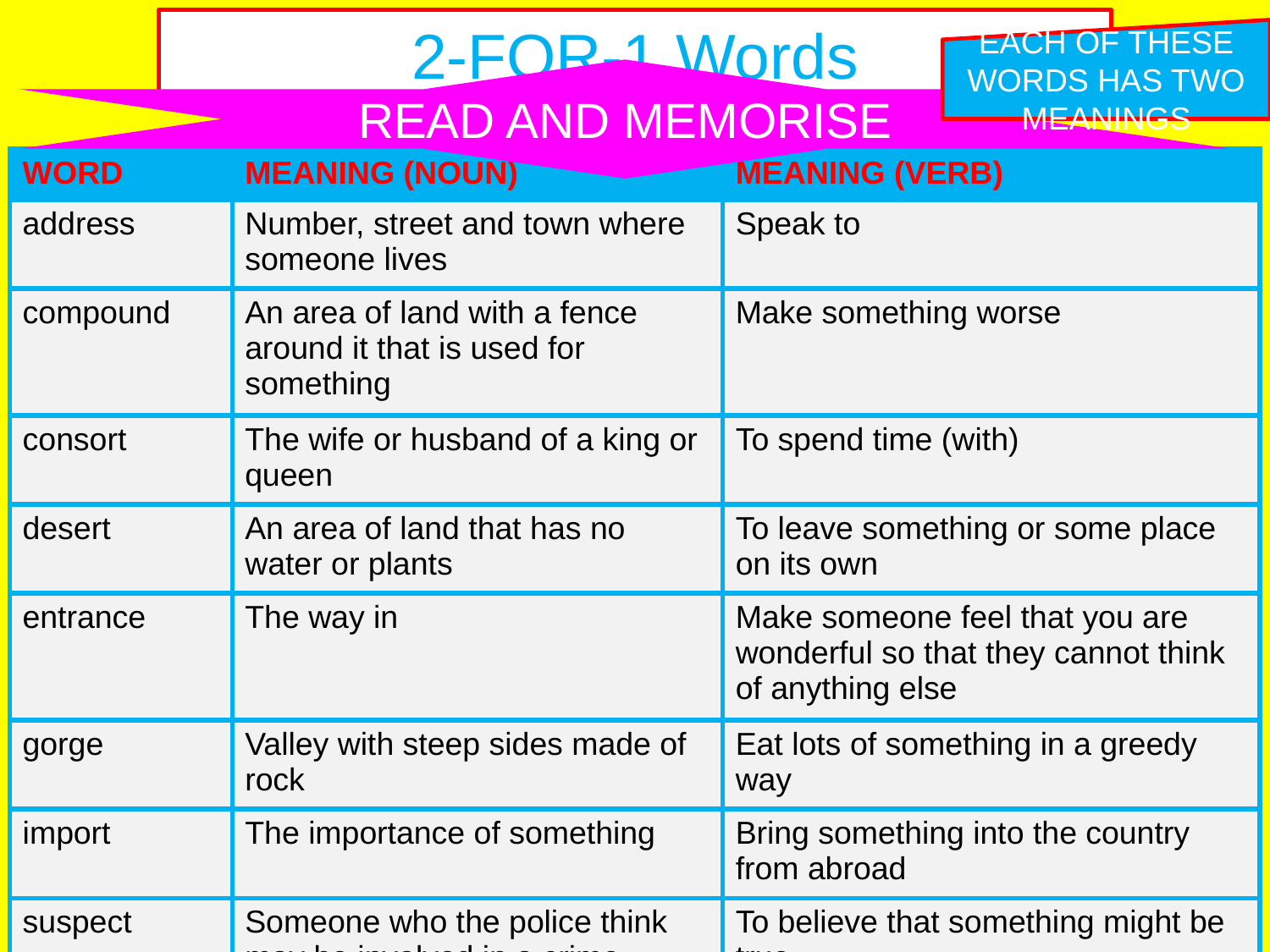

2-FOR-1 Words
EACH OF THESE WORDS HAS TWO MEANINGS
READ AND MEMORISE
| WORD | MEANING (NOUN) | MEANING (VERB) |
| --- | --- | --- |
| address | Number, street and town where someone lives | Speak to |
| compound | An area of land with a fence around it that is used for something | Make something worse |
| consort | The wife or husband of a king or queen | To spend time (with) |
| desert | An area of land that has no water or plants | To leave something or some place on its own |
| entrance | The way in | Make someone feel that you are wonderful so that they cannot think of anything else |
| gorge | Valley with steep sides made of rock | Eat lots of something in a greedy way |
| import | The importance of something | Bring something into the country from abroad |
| suspect | Someone who the police think may be involved in a crime | To believe that something might be true |